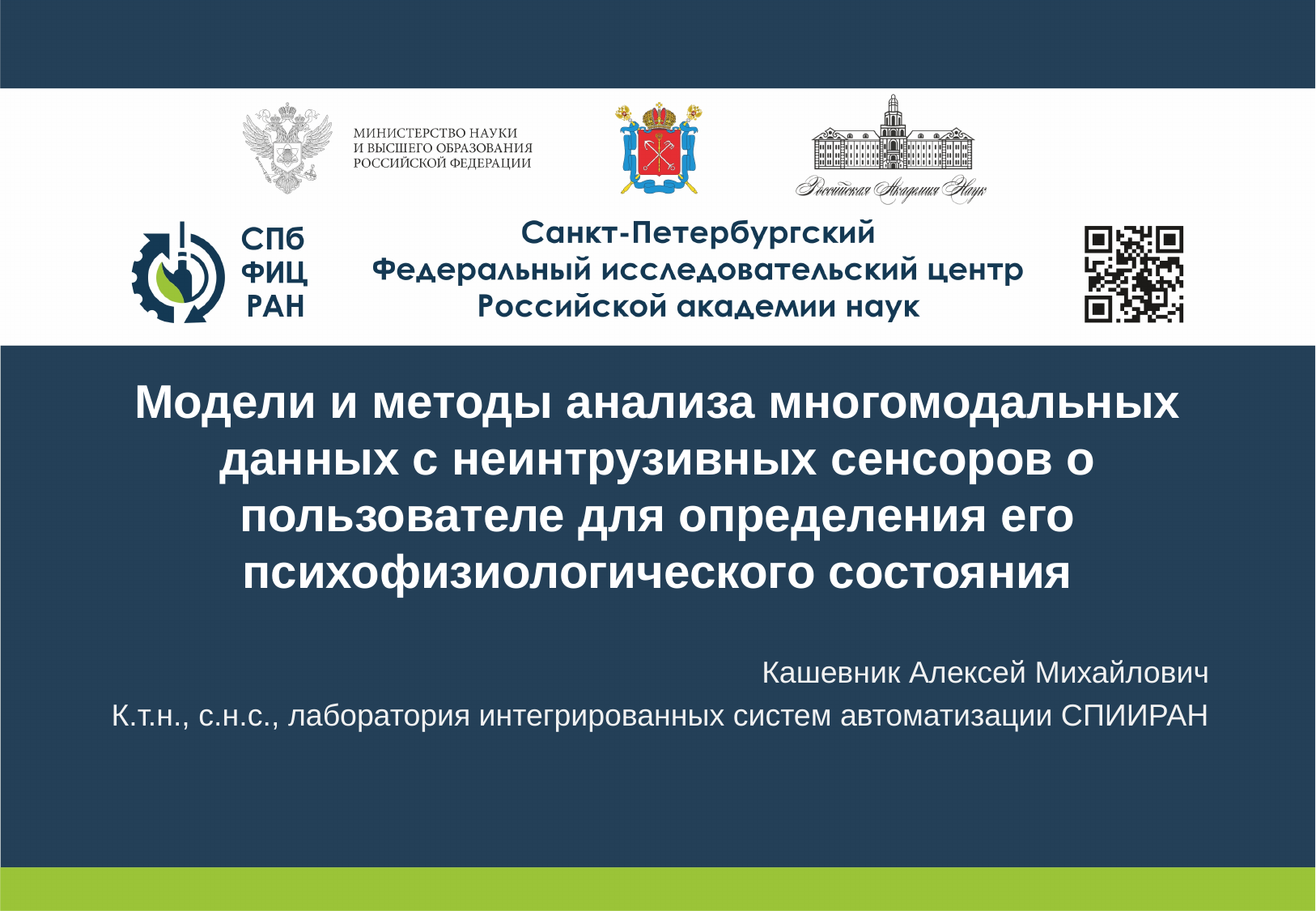

# Модели и методы анализа многомодальных данных с неинтрузивных сенсоров о пользователе для определения его психофизиологического состояния
Кашевник Алексей Михайлович
К.т.н., с.н.с., лаборатория интегрированных систем автоматизации СПИИРАН